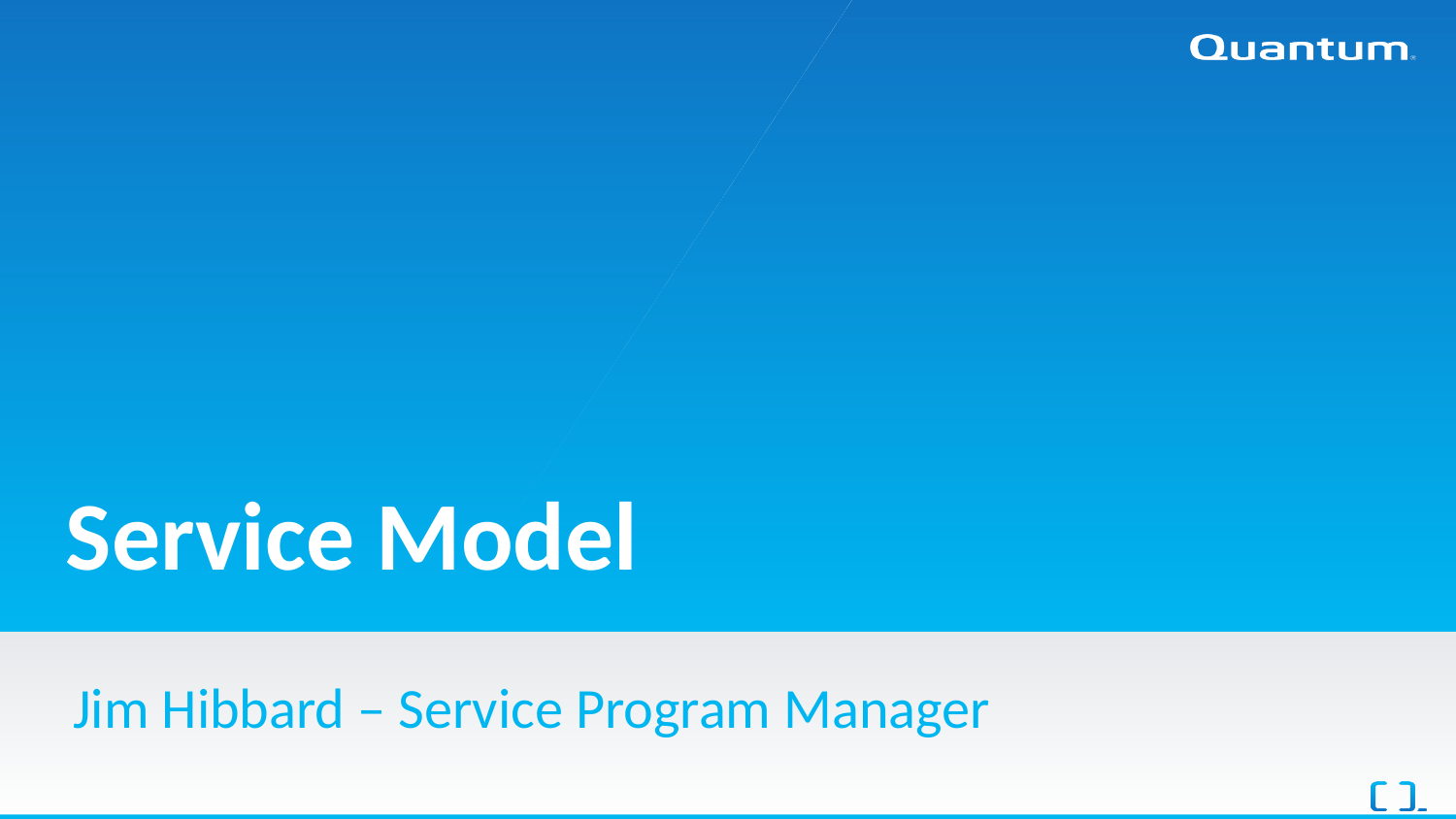

# Service Model
Jim Hibbard – Service Program Manager